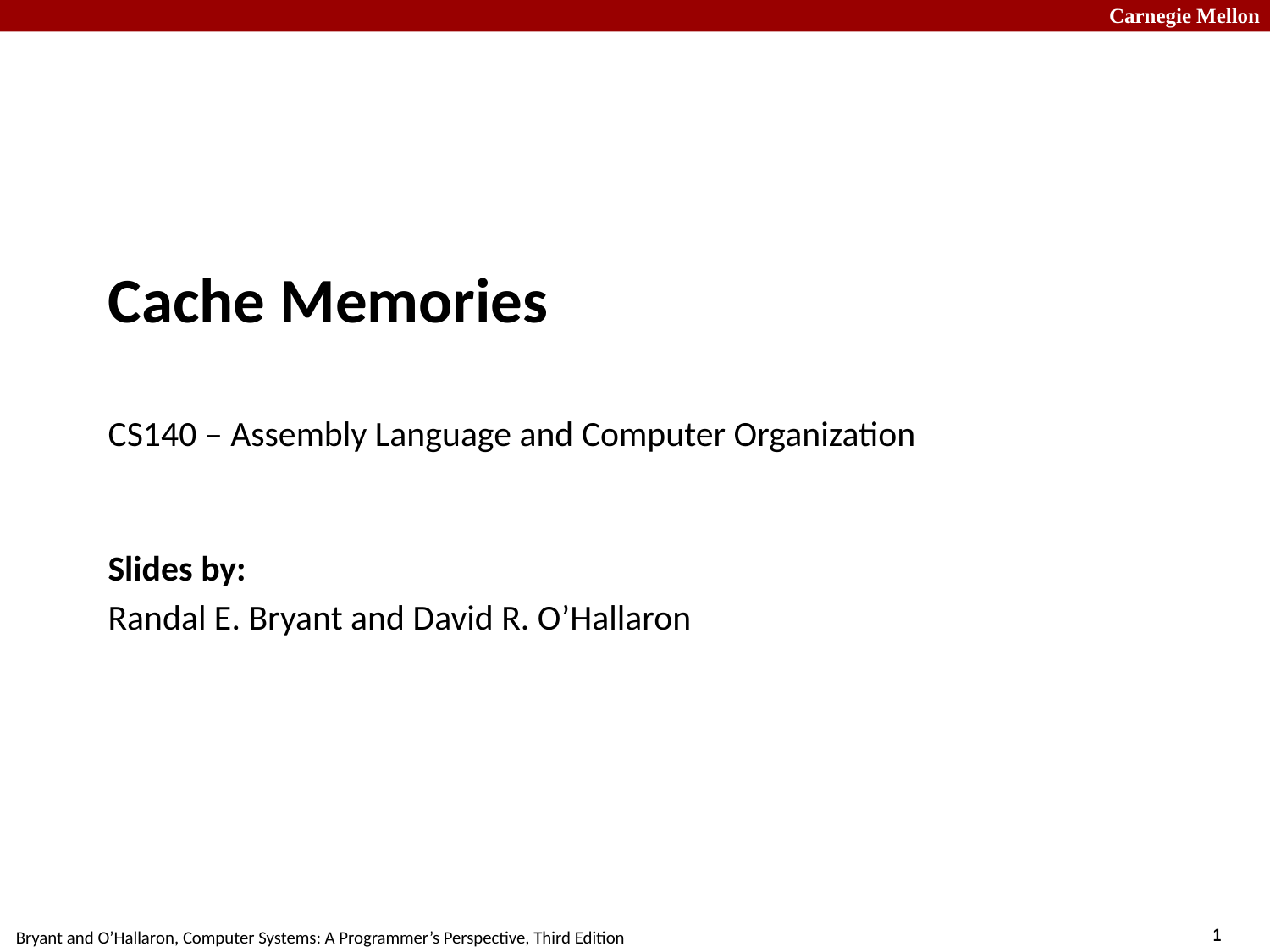

# Cache Memories CS140 – Assembly Language and Computer Organization
Slides by:
Randal E. Bryant and David R. O’Hallaron